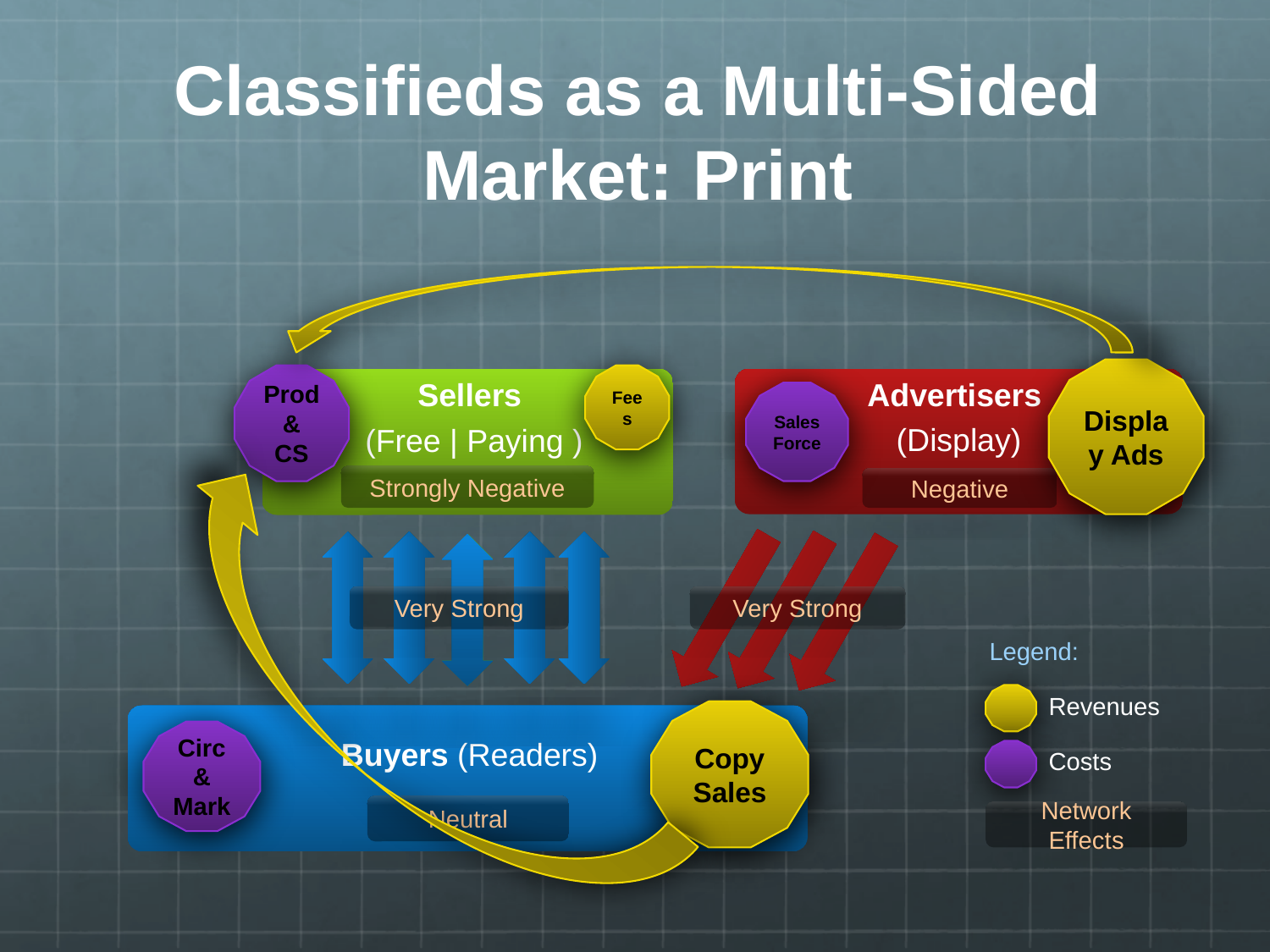

# Classifieds as a Multi-Sided Market: Print

Display Ads
Prod & CS
Fees
Sales Force
Copy Sales
Circ & Mark
Sellers
 (Free | Paying )

Buyers (Readers)

Strongly Negative
Negative

Very Strong
Very Strong
Neutral

Advertisers
(Display)

Legend:

Revenues
Costs

Network Effects
Negative